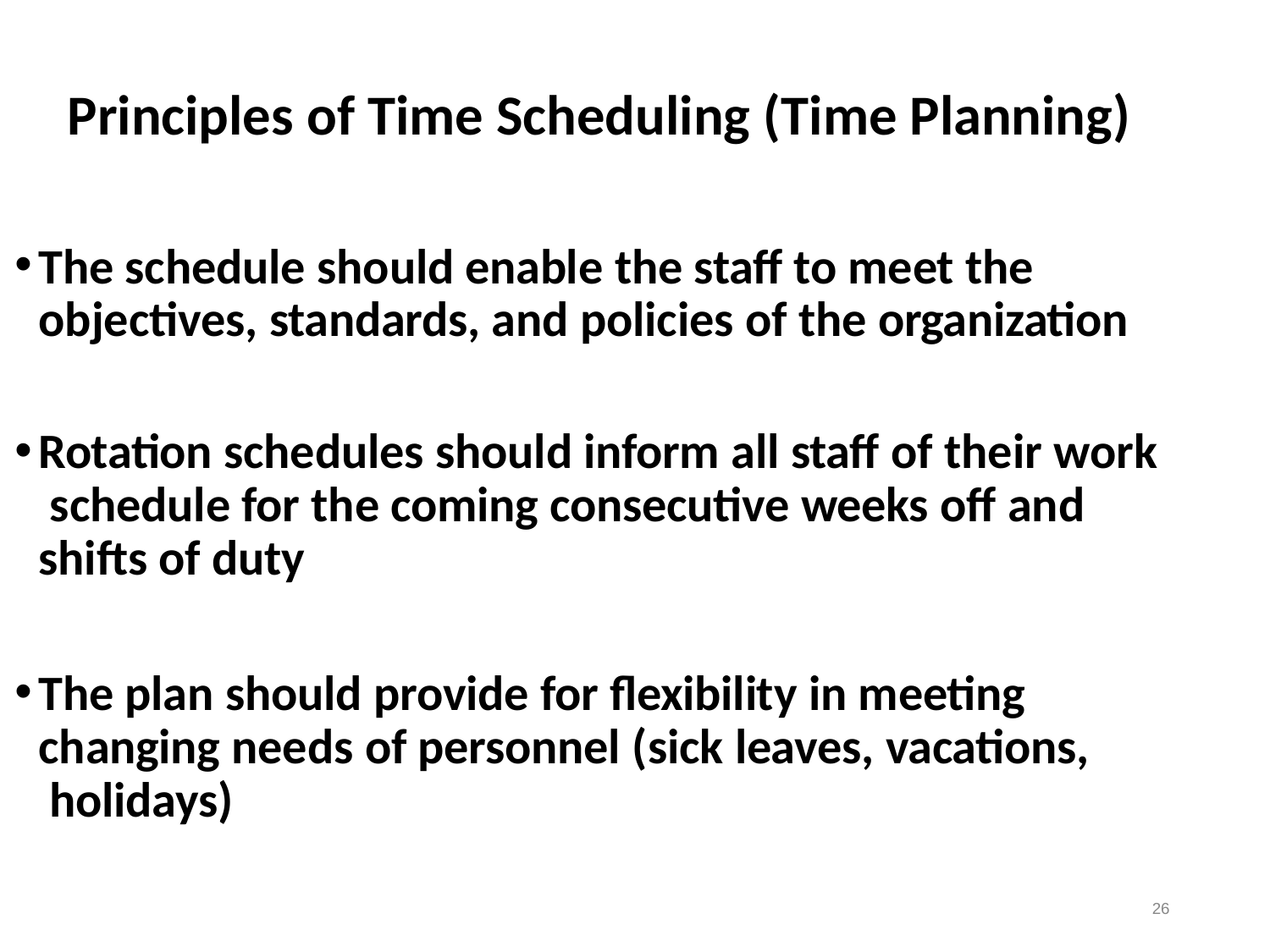

# Principles of Time Scheduling (Time Planning)
The schedule should enable the staff to meet the  objectives, standards, and policies of the organization

Rotation schedules should inform all staff of their work  schedule for the coming consecutive weeks off and  shifts of duty

The plan should provide for flexibility in meeting  changing needs of personnel (sick leaves, vacations,  holidays)
26